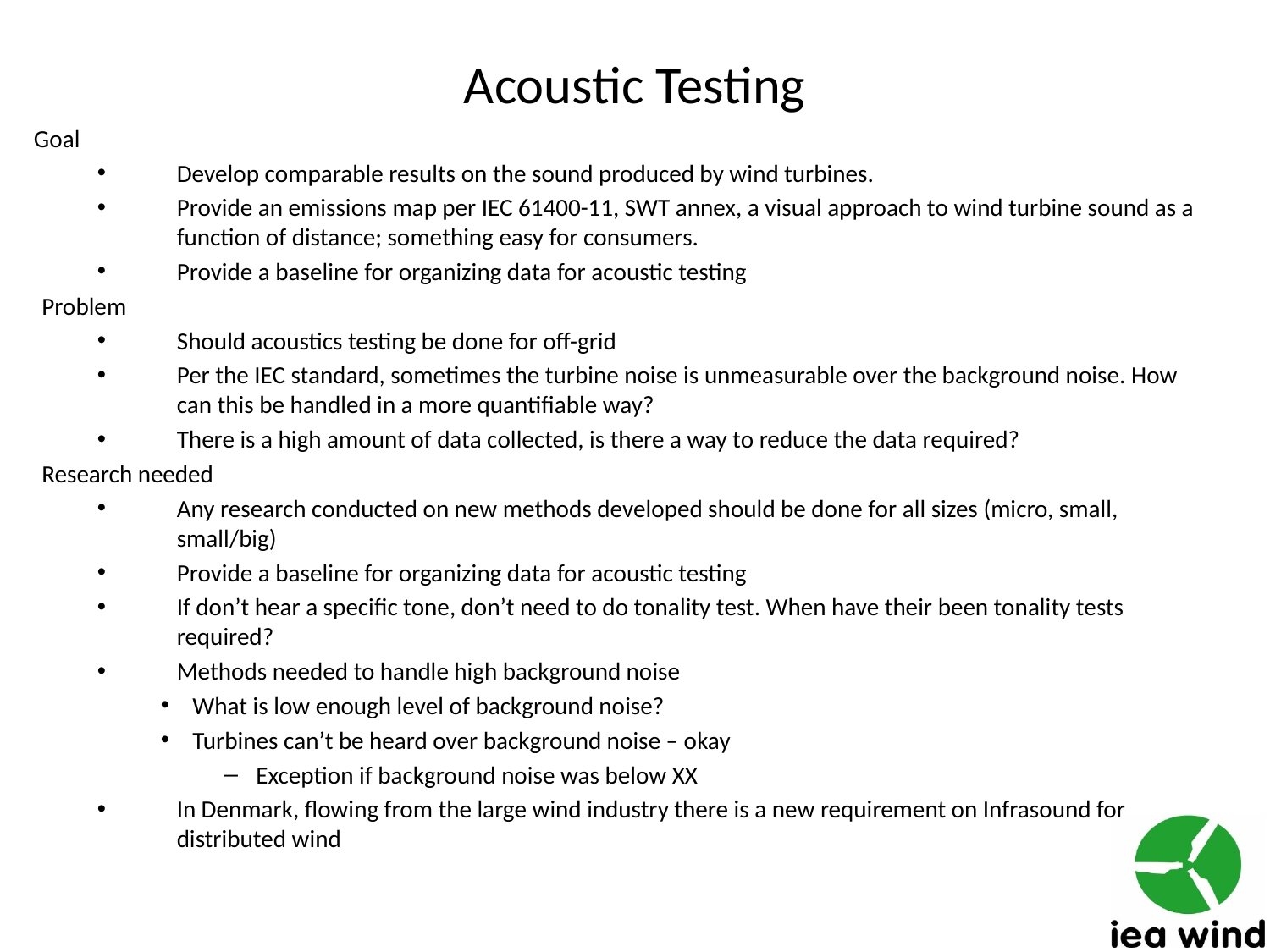

# Acoustic Testing
Goal
Develop comparable results on the sound produced by wind turbines.
Provide an emissions map per IEC 61400-11, SWT annex, a visual approach to wind turbine sound as a function of distance; something easy for consumers.
Provide a baseline for organizing data for acoustic testing
Problem
Should acoustics testing be done for off-grid
Per the IEC standard, sometimes the turbine noise is unmeasurable over the background noise. How can this be handled in a more quantifiable way?
There is a high amount of data collected, is there a way to reduce the data required?
Research needed
Any research conducted on new methods developed should be done for all sizes (micro, small, small/big)
Provide a baseline for organizing data for acoustic testing
If don’t hear a specific tone, don’t need to do tonality test. When have their been tonality tests required?
Methods needed to handle high background noise
What is low enough level of background noise?
Turbines can’t be heard over background noise – okay
Exception if background noise was below XX
In Denmark, flowing from the large wind industry there is a new requirement on Infrasound for distributed wind